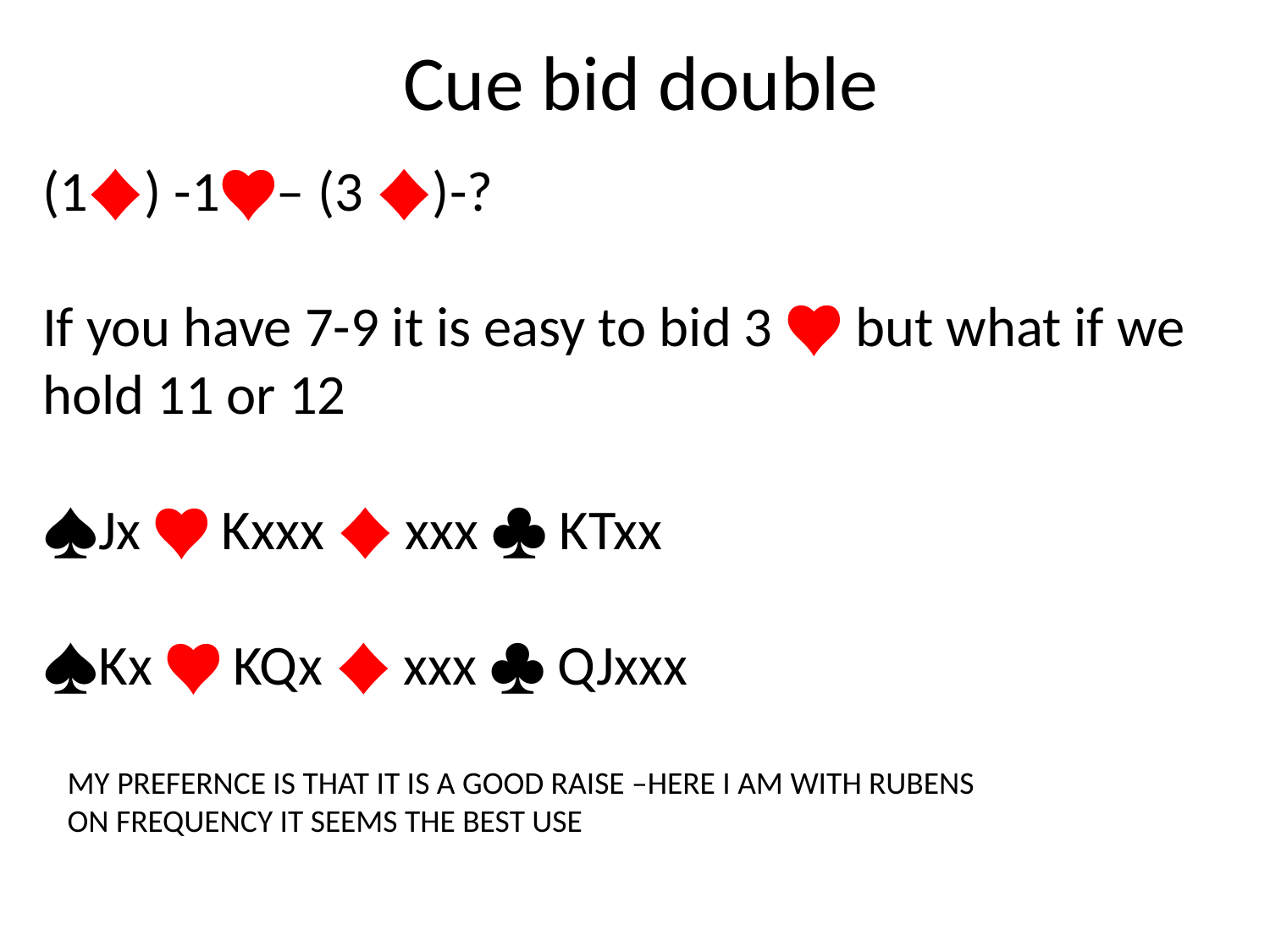

# Cue bid double
(1♦) -1♥– (3 ♦)-?

If you have 7-9 it is easy to bid 3 ♥ but what if we hold 11 or 12

♠Jx ♥ Kxxx ♦ xxx ♣ KTxx

♠Kx ♥ KQx ♦ xxx ♣ QJxxx

MY PREFERNCE IS THAT IT IS A GOOD RAISE –HERE I AM WITH RUBENS
ON FREQUENCY IT SEEMS THE BEST USE